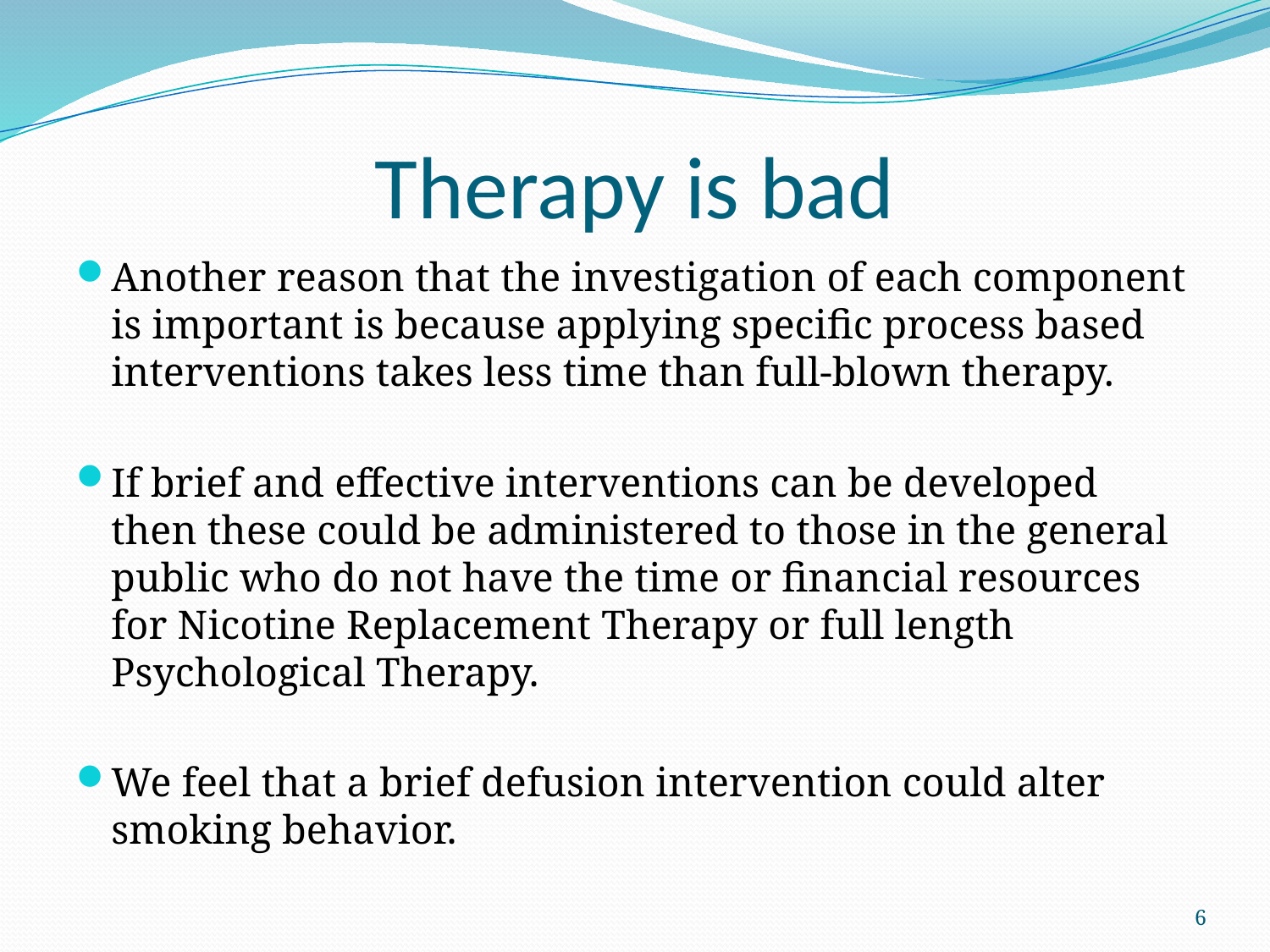

# Therapy is bad
Another reason that the investigation of each component is important is because applying specific process based interventions takes less time than full-blown therapy.

If brief and effective interventions can be developed then these could be administered to those in the general public who do not have the time or financial resources for Nicotine Replacement Therapy or full length Psychological Therapy.

We feel that a brief defusion intervention could alter smoking behavior.
6